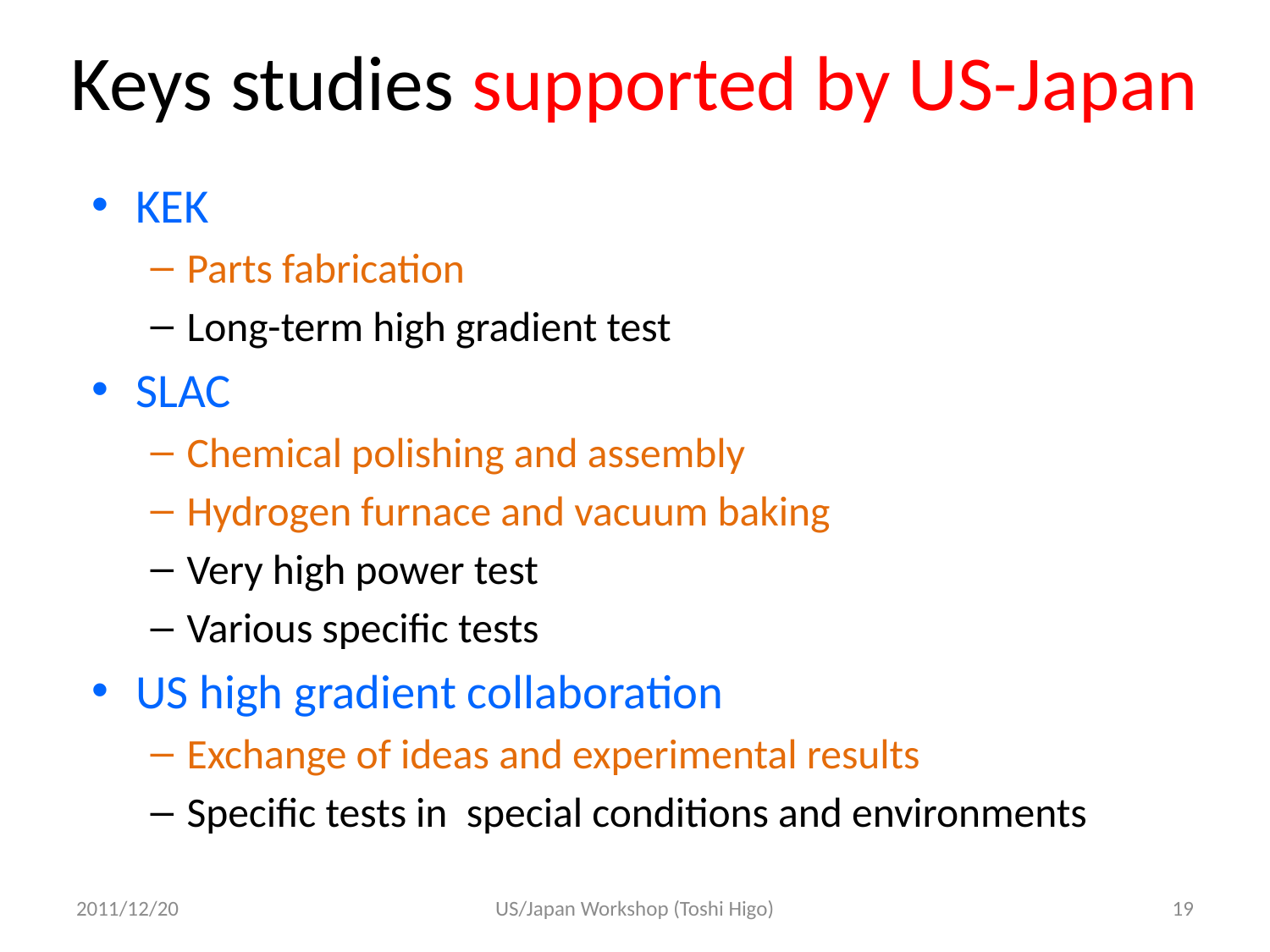

# Keys studies supported by US-Japan
KEK
Parts fabrication
Long-term high gradient test
SLAC
Chemical polishing and assembly
Hydrogen furnace and vacuum baking
Very high power test
Various specific tests
US high gradient collaboration
Exchange of ideas and experimental results
Specific tests in  special conditions and environments

2011/12/20
US/Japan Workshop (Toshi Higo)
19